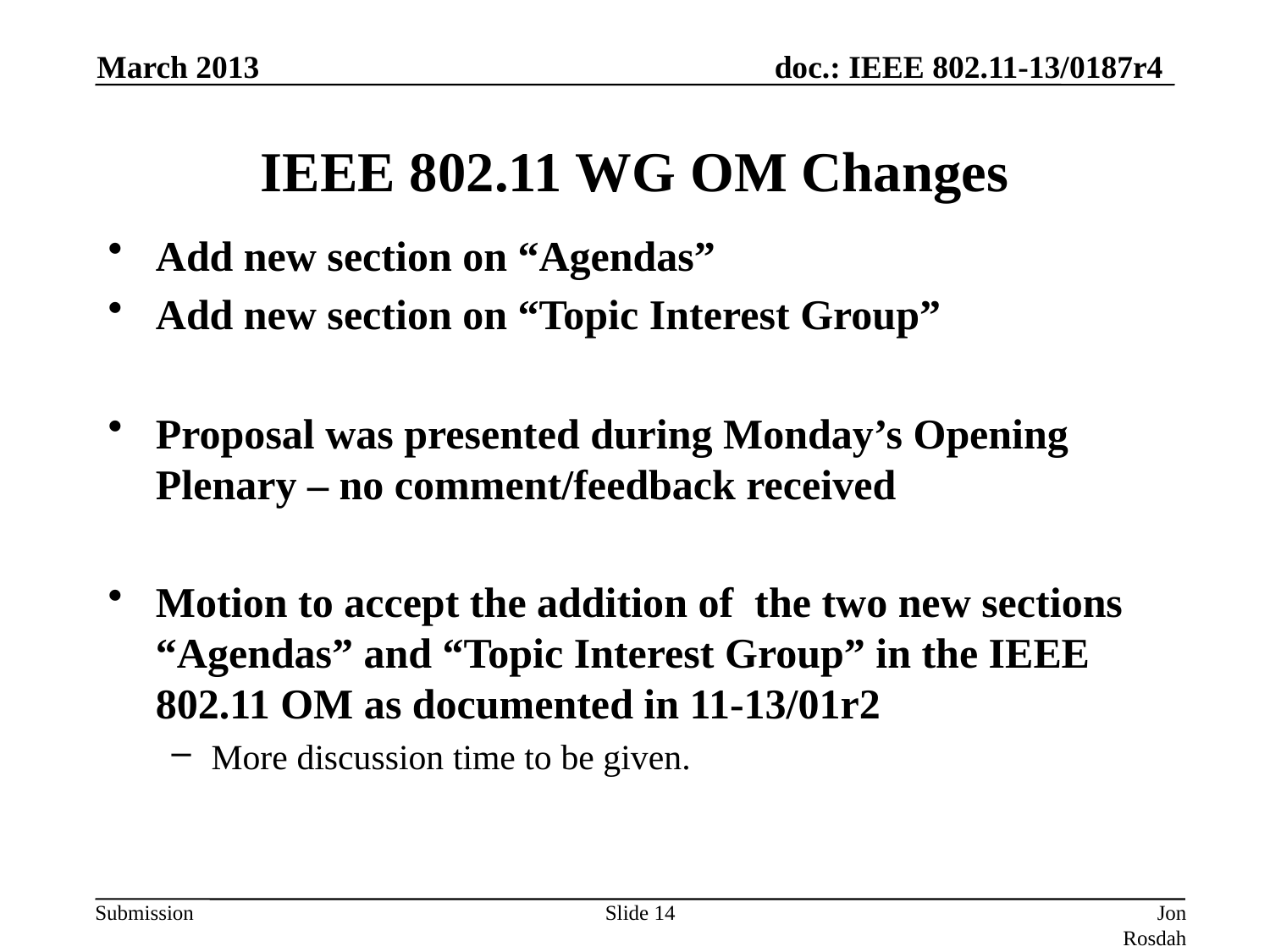

March 2013
# IEEE 802.11 WG OM Changes
Add new section on “Agendas”
Add new section on “Topic Interest Group”

Proposal was presented during Monday’s Opening Plenary – no comment/feedback received

Motion to accept the addition of  the two new sections “Agendas” and “Topic Interest Group” in the IEEE 802.11 OM as documented in 11-13/01r2
More discussion time to be given.
Slide 14
Jon Rosdahl (CSR)